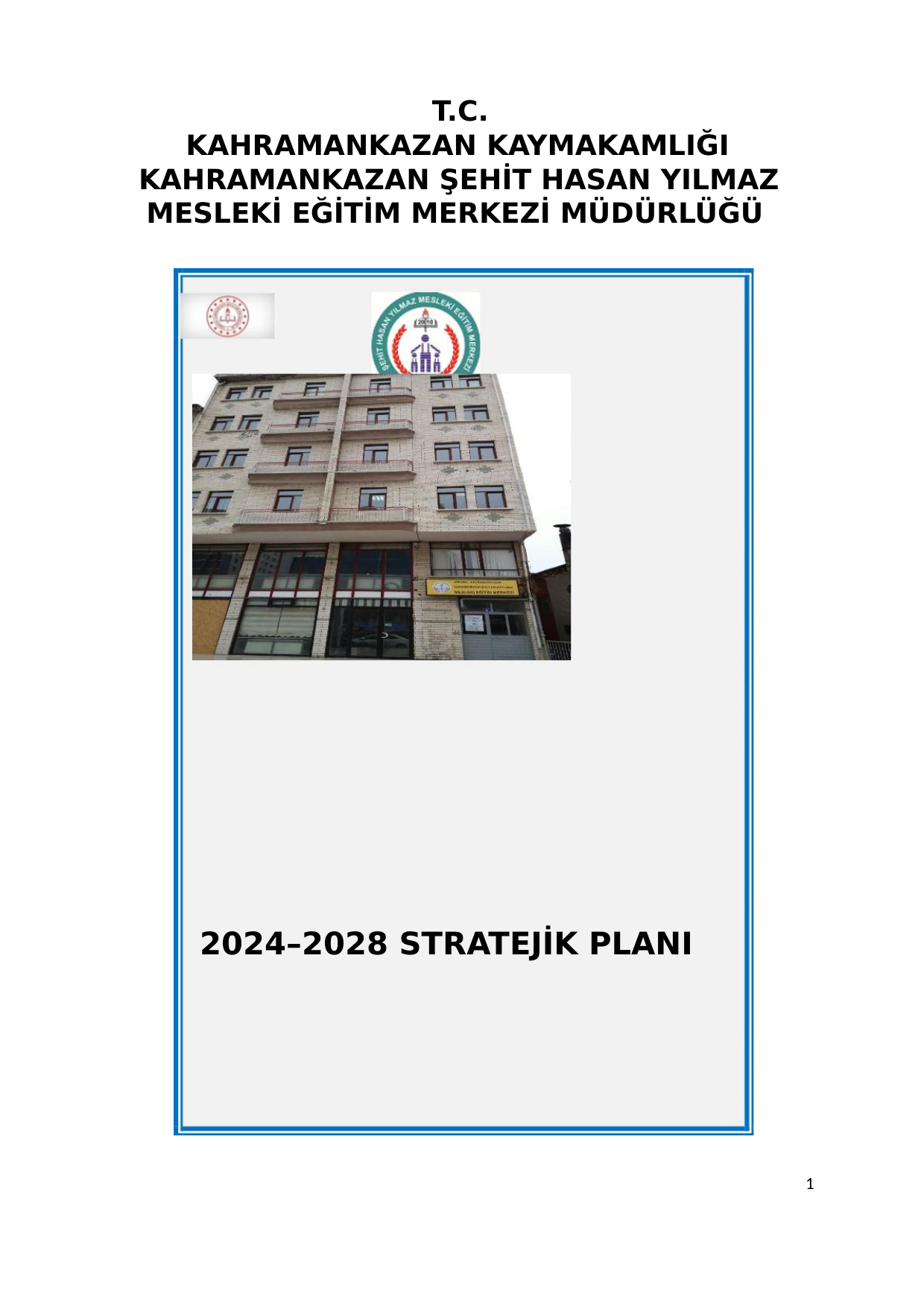

T.C.
KAHRAMANKAZAN KAYMAKAMLIĞI
KAHRAMANKAZAN ŞEHİT HASAN YILMAZ
MESLEKİ EĞİTİM MERKEZİ MÜDÜRLÜĞÜ

2024–2028 STRATEJİK PLANI
1